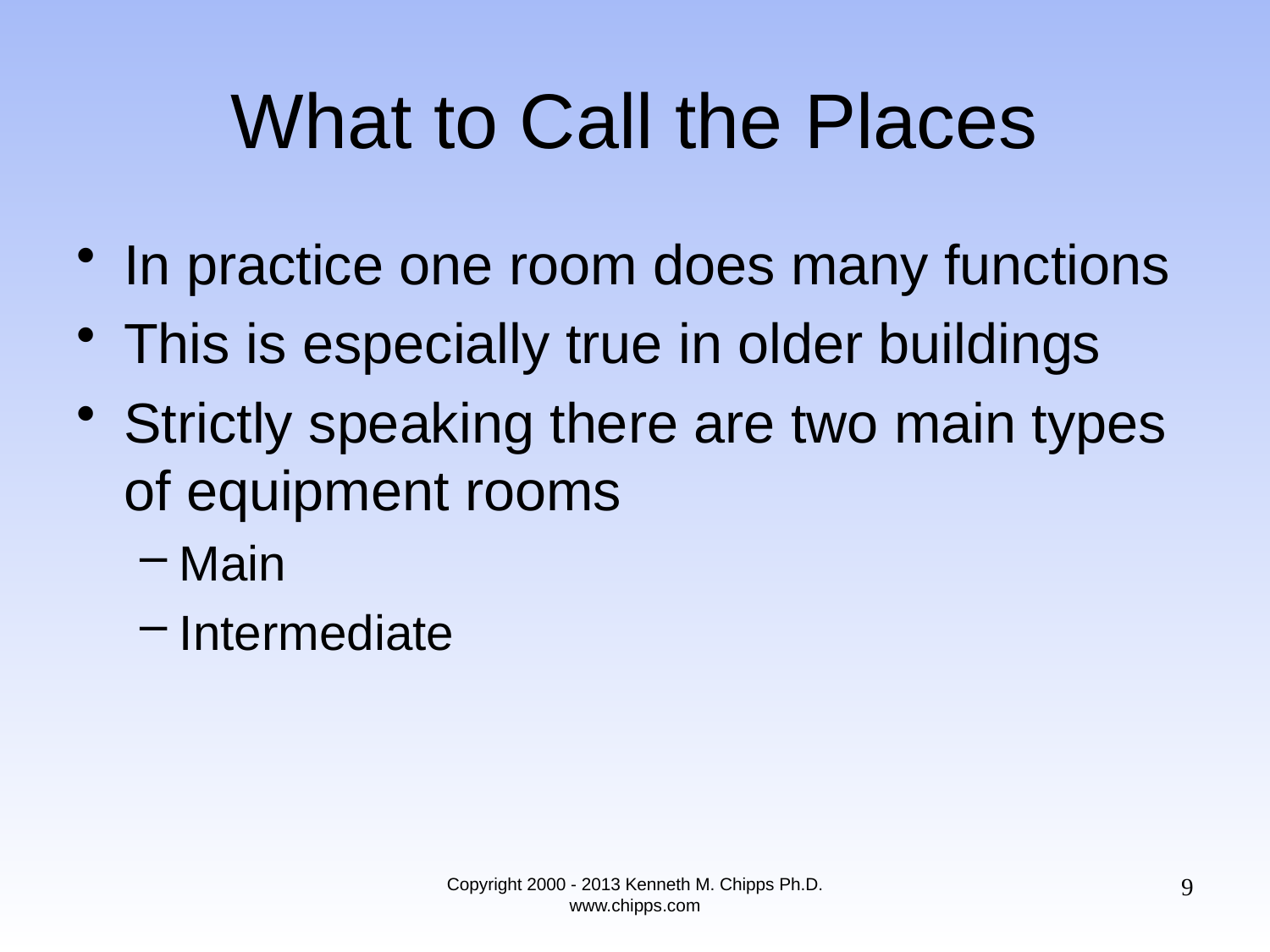

# What to Call the Places
In practice one room does many functions
This is especially true in older buildings
Strictly speaking there are two main types of equipment rooms
Main
Intermediate
9
Copyright 2000 - 2013 Kenneth M. Chipps Ph.D. www.chipps.com